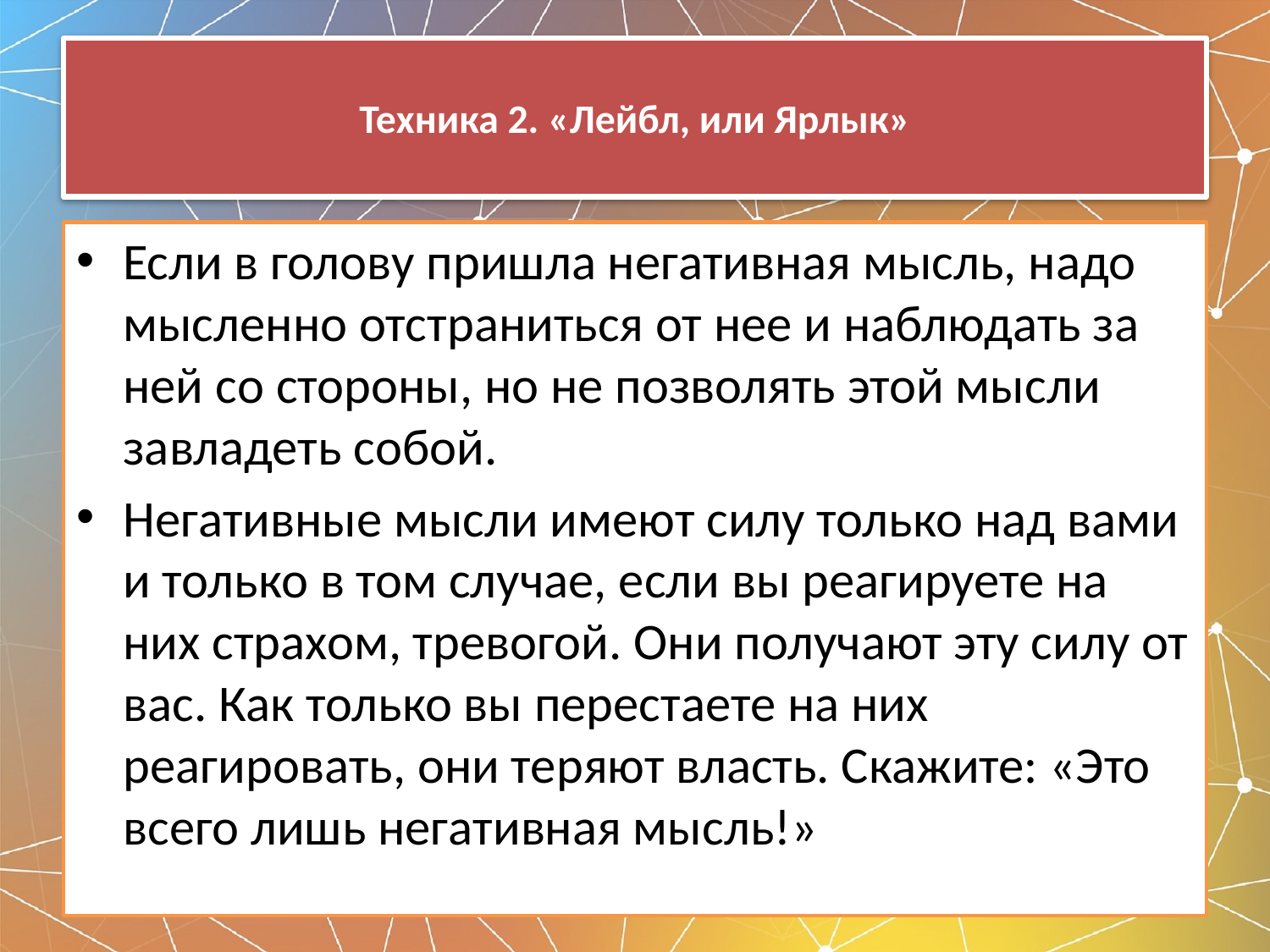

# Техника 2. «Лейбл, или Ярлык»
Если в голову пришла негативная мысль, надо мысленно отстраниться от нее и наблюдать за ней со стороны, но не позволять этой мысли завладеть собой.
Негативные мысли имеют силу только над вами и только в том случае, если вы реагируете на них страхом, тревогой. Они получают эту силу от вас. Как только вы перестаете на них реагировать, они теряют власть. Скажите: «Это всего лишь негативная мысль!»